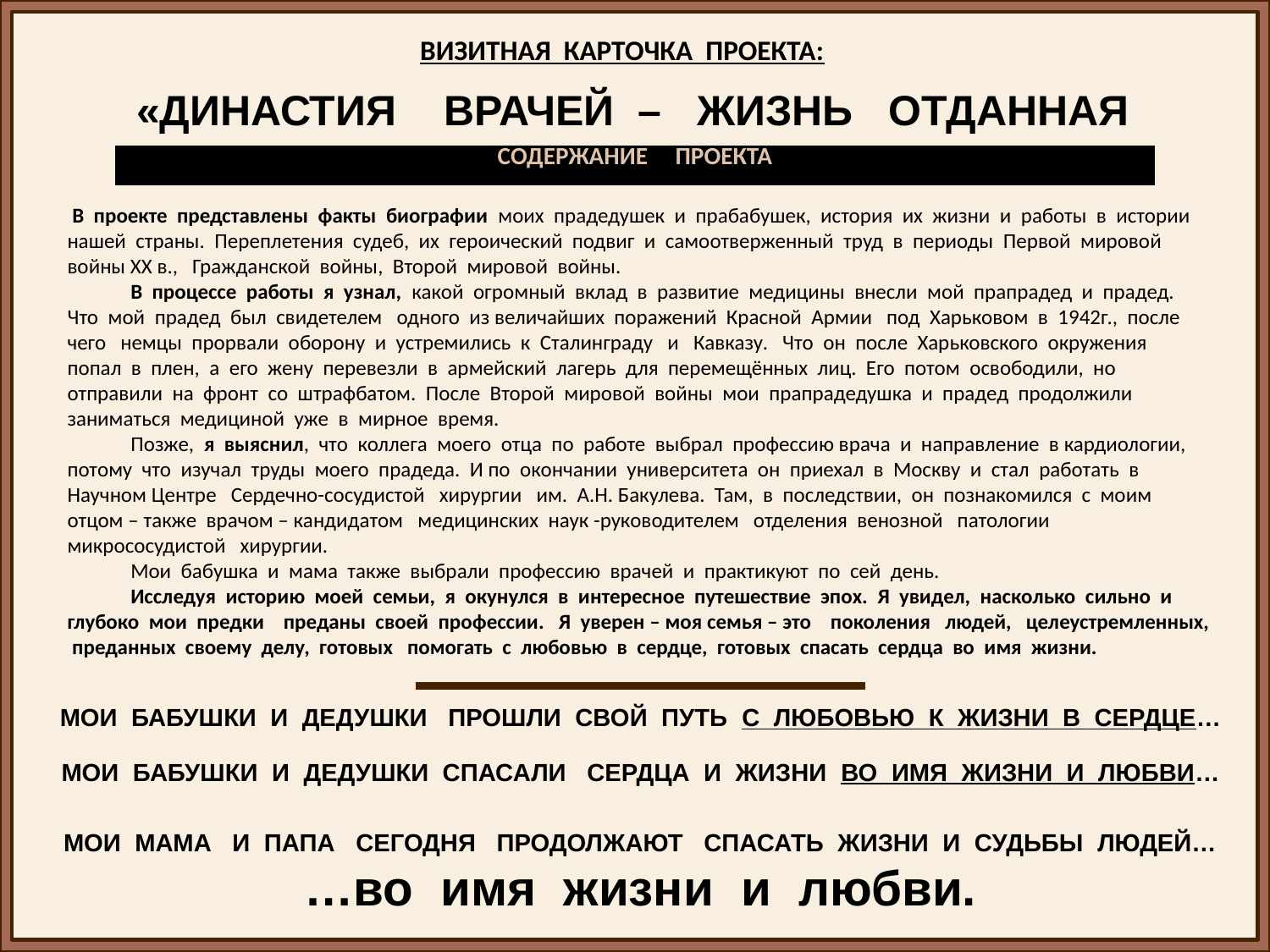

ВИЗИТНАЯ  КАРТОЧКА  ПРОЕКТА:
«ДИНАСТИЯ    ВРАЧЕЙ  –   ЖИЗНЬ   ОТДАННАЯ   ЛЮДЯМ».
| СОДЕРЖАНИЕ ПРОЕКТА |
| --- |
 В  проекте  представлены  факты  биографии  моих  прадедушек  и  прабабушек,  история  их  жизни  и  работы  в  истории  нашей  страны.  Переплетения  судеб,  их  героический  подвиг  и  самоотверженный  труд  в  периоды  Первой  мировой  войны XX в.,   Гражданской  войны,  Второй  мировой  войны.
             В  процессе  работы  я  узнал,  какой  огромный  вклад  в  развитие  медицины  внесли  мой  прапрадед  и  прадед.   Что  мой  прадед  был  свидетелем   одного  из величайших  поражений  Красной  Армии   под  Харьковом  в  1942г.,  после  чего   немцы  прорвали  оборону  и  устремились  к  Сталинграду   и   Кавказу.   Что  он  после  Харьковского  окружения    попал  в  плен,  а  его  жену  перевезли  в  армейский  лагерь  для  перемещённых  лиц.  Его  потом  освободили,  но  отправили  на  фронт  со  штрафбатом.  После  Второй  мировой  войны  мои  прапрадедушка  и  прадед  продолжили  заниматься  медициной  уже  в  мирное  время.
             Позже,  я  выяснил,  что  коллега  моего  отца  по  работе  выбрал  профессию врача  и  направление  в кардиологии,  потому  что  изучал  труды  моего  прадеда.  И по  окончании  университета  он  приехал  в  Москву  и  стал  работать  в  Научном Центре   Сердечно-сосудистой   хирургии   им.  А.Н. Бакулева.  Там,  в  последствии,  он  познакомился  с  моим  отцом – также  врачом – кандидатом   медицинских  наук -руководителем   отделения  венозной   патологии  микрососудистой   хирургии.
             Мои  бабушка  и  мама  также  выбрали  профессию  врачей  и  практикуют  по  сей  день.
             Исследуя  историю  моей  семьи,  я  окунулся  в  интересное  путешествие  эпох.  Я  увидел,  насколько  сильно  и  глубоко  мои  предки    преданы  своей  профессии.   Я  уверен – моя семья – это    поколения   людей,   целеустремленных,  преданных  своему  делу,  готовых   помогать  с  любовью  в  сердце,  готовых  спасать  сердца  во  имя  жизни.
Мои  бабушки  и  дедушки   прошли  свой  путь  с  любовью  к  жизни  в  сердце…

Мои  бабушки  и  дедушки  спасали   сердца  и  жизни  во  имя  жизни  и  любви…

Мои  мама   и  папа   сегодня   продолжают   спасать  жизни  и  судьбы  людей…
…во  имя  жизни  и  любви.